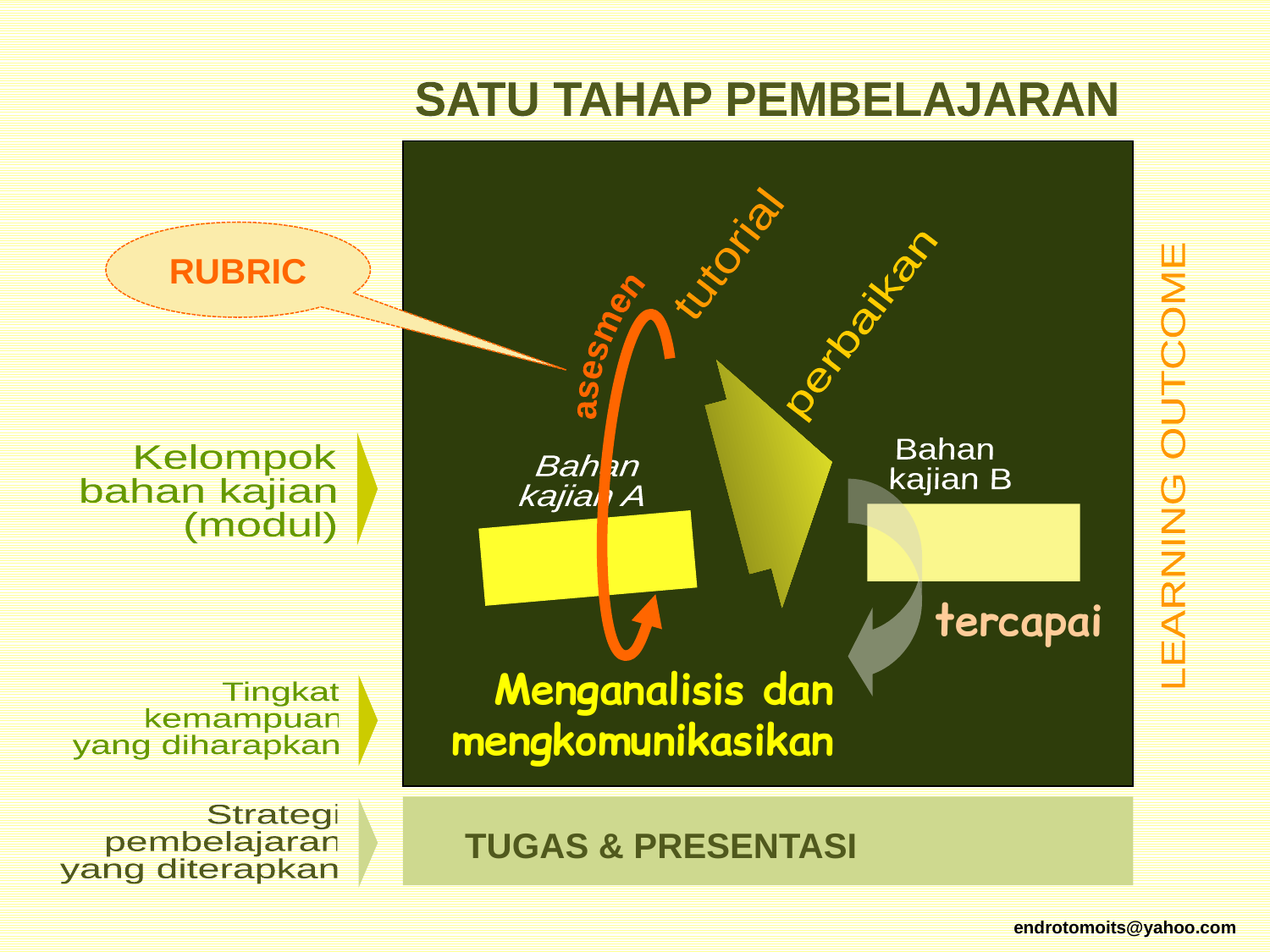

SATU TAHAP PEMBELAJARAN

RUBRIC
tutorial
asesmen
perbaikan

Kelompok
bahan kajian
(modul)

Bahan
kajian B

LEARNING OUTCOME
Bahan
kajian A

tercapai
Menganalisis dan mengkomunikasikan
Tingkat
kemampuan
yang diharapkan

TUGAS & PRESENTASI
Strategi
pembelajaran
yang diterapkan

endrotomoits@yahoo.com